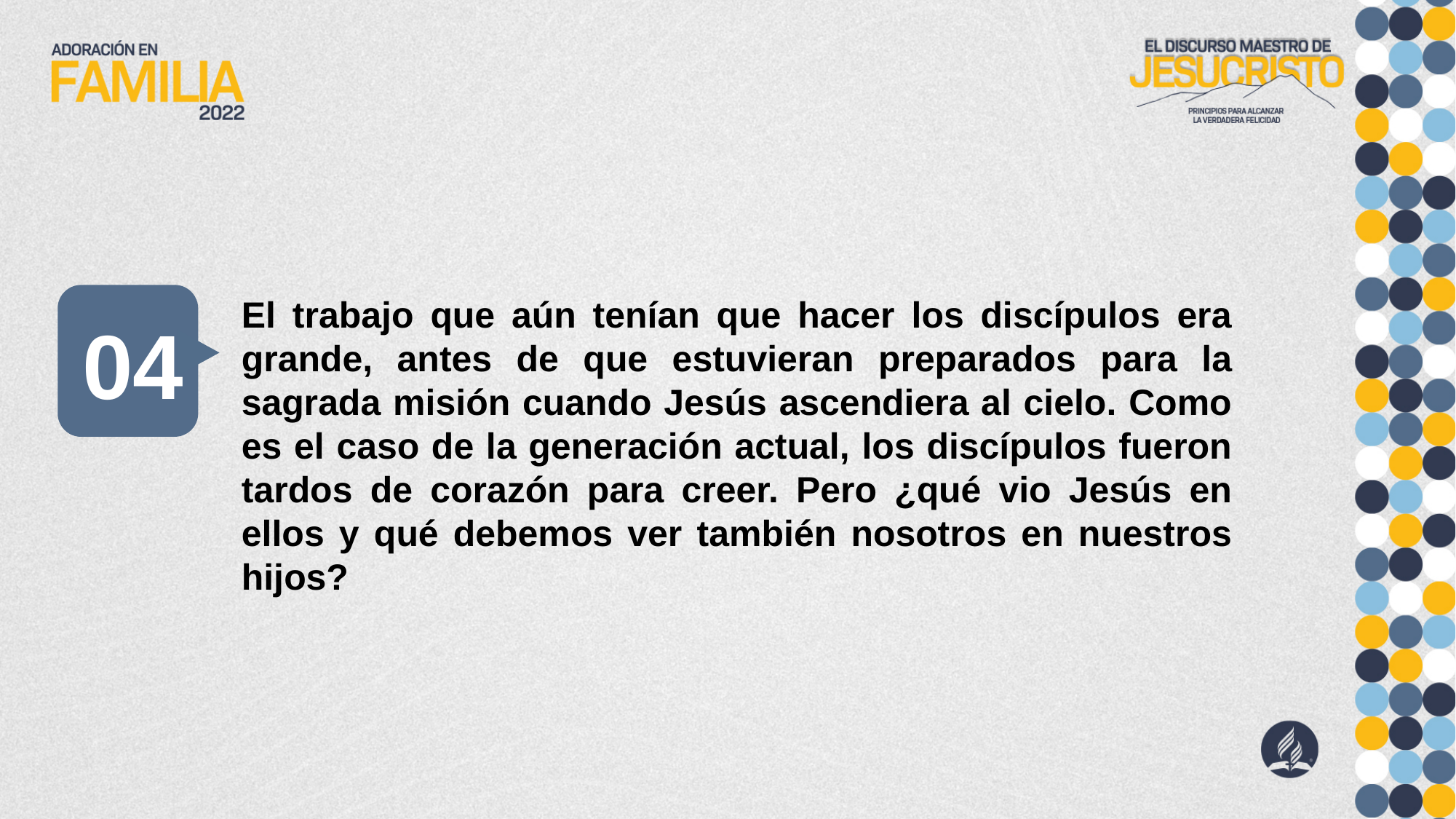

El trabajo que aún tenían que hacer los discípulos era grande, antes de que estuvieran preparados para la sagrada misión cuando Jesús ascendiera al cielo. Como es el caso de la generación actual, los discípulos fueron tardos de corazón para creer. Pero ¿qué vio Jesús en ellos y qué debemos ver también nosotros en nuestros hijos?
04